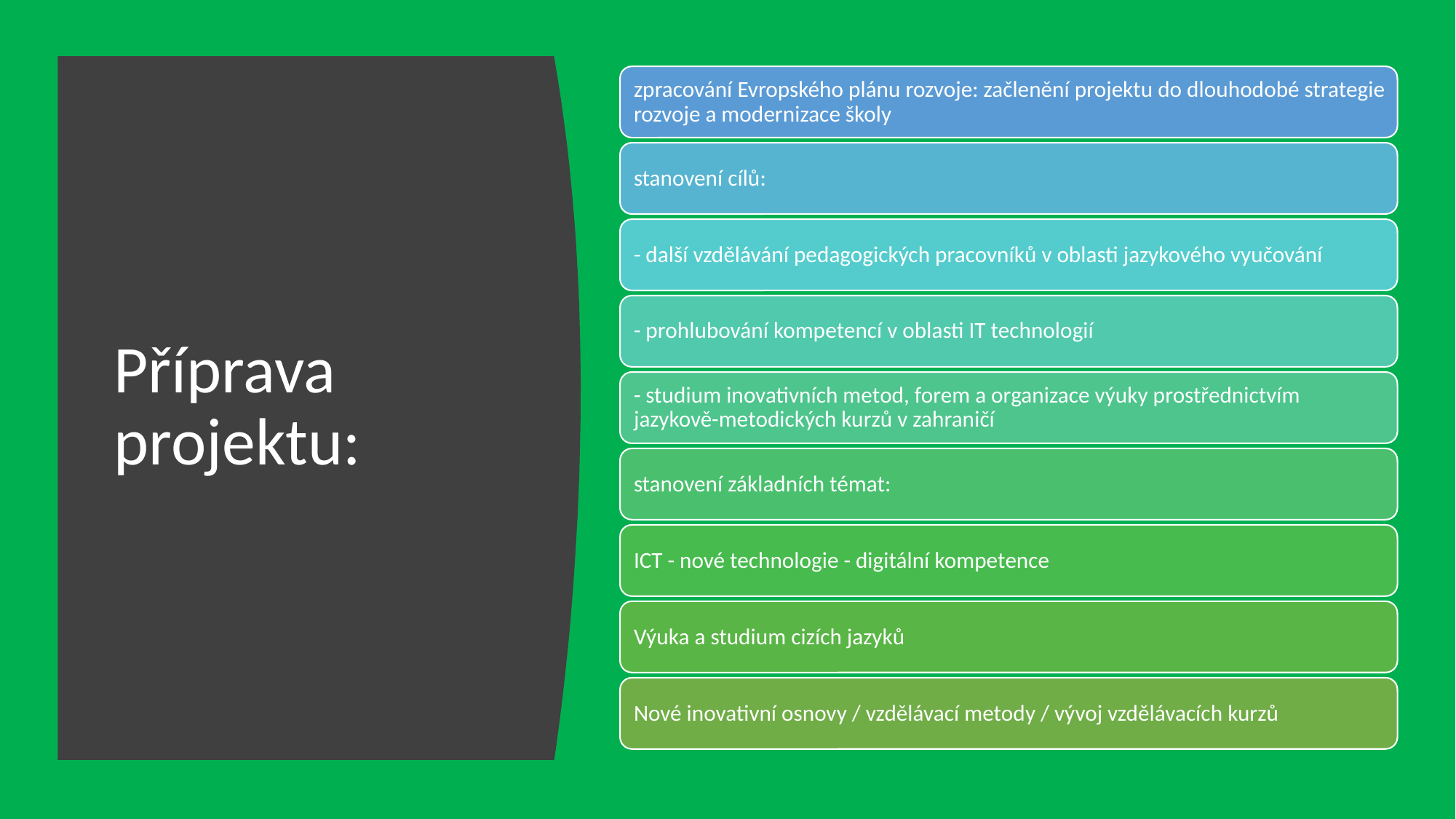

zpracování Evropského plánu rozvoje: začlenění projektu do dlouhodobé strategie rozvoje a modernizace školy
stanovení cílů:
- další vzdělávání pedagogických pracovníků v oblasti jazykového vyučování
- prohlubování kompetencí v oblasti IT technologií
- studium inovativních metod, forem a organizace výuky prostřednictvím       jazykově-metodických kurzů v zahraničí
stanovení základních témat:
ICT - nové technologie - digitální kompetence
Výuka a studium cizích jazyků
Nové inovativní osnovy / vzdělávací metody / vývoj vzdělávacích kurzů

# Příprava projektu: